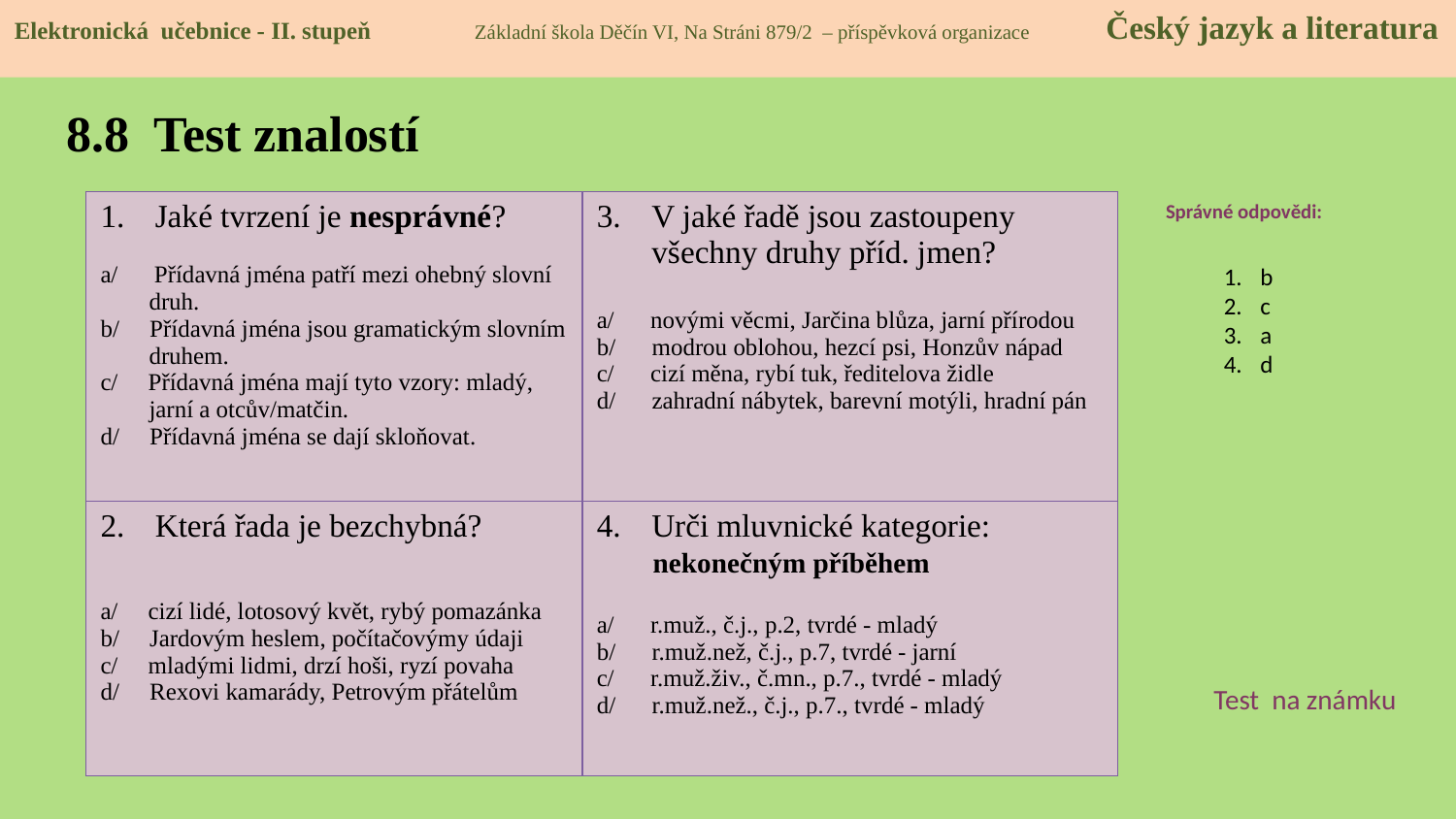

Elektronická  učebnice - II. stupeň                 Základní škola Děčín VI, Na Stráni 879/2  – příspěvková organizace               Český jazyk a literatura

# 8.8  Test znalostí
Správné odpovědi:
| Jaké tvrzení je nesprávné? a/ Přídavná jména patří mezi ohebný slovní druh. b/ Přídavná jména jsou gramatickým slovním druhem. c/ Přídavná jména mají tyto vzory: mladý, jarní a otcův/matčin. d/ Přídavná jména se dají skloňovat. | V jaké řadě jsou zastoupeny všechny druhy příd. jmen? a/ novými věcmi, Jarčina blůza, jarní přírodou b/ modrou oblohou, hezcí psi, Honzův nápad c/ cizí měna, rybí tuk, ředitelova židle d/ zahradní nábytek, barevní motýli, hradní pán |
| --- | --- |
| Která řada je bezchybná? a/ cizí lidé, lotosový květ, rybý pomazánka b/ Jardovým heslem, počítačovýmy údaji c/ mladými lidmi, drzí hoši, ryzí povaha d/ Rexovi kamarády, Petrovým přátelům | Urči mluvnické kategorie: nekonečným příběhem a/ r.muž., č.j., p.2, tvrdé - mladý b/ r.muž.než, č.j., p.7, tvrdé - jarní c/ r.muž.živ., č.mn., p.7., tvrdé - mladý d/ r.muž.než., č.j., p.7., tvrdé - mladý |

b
c
a
d

Test  na známku